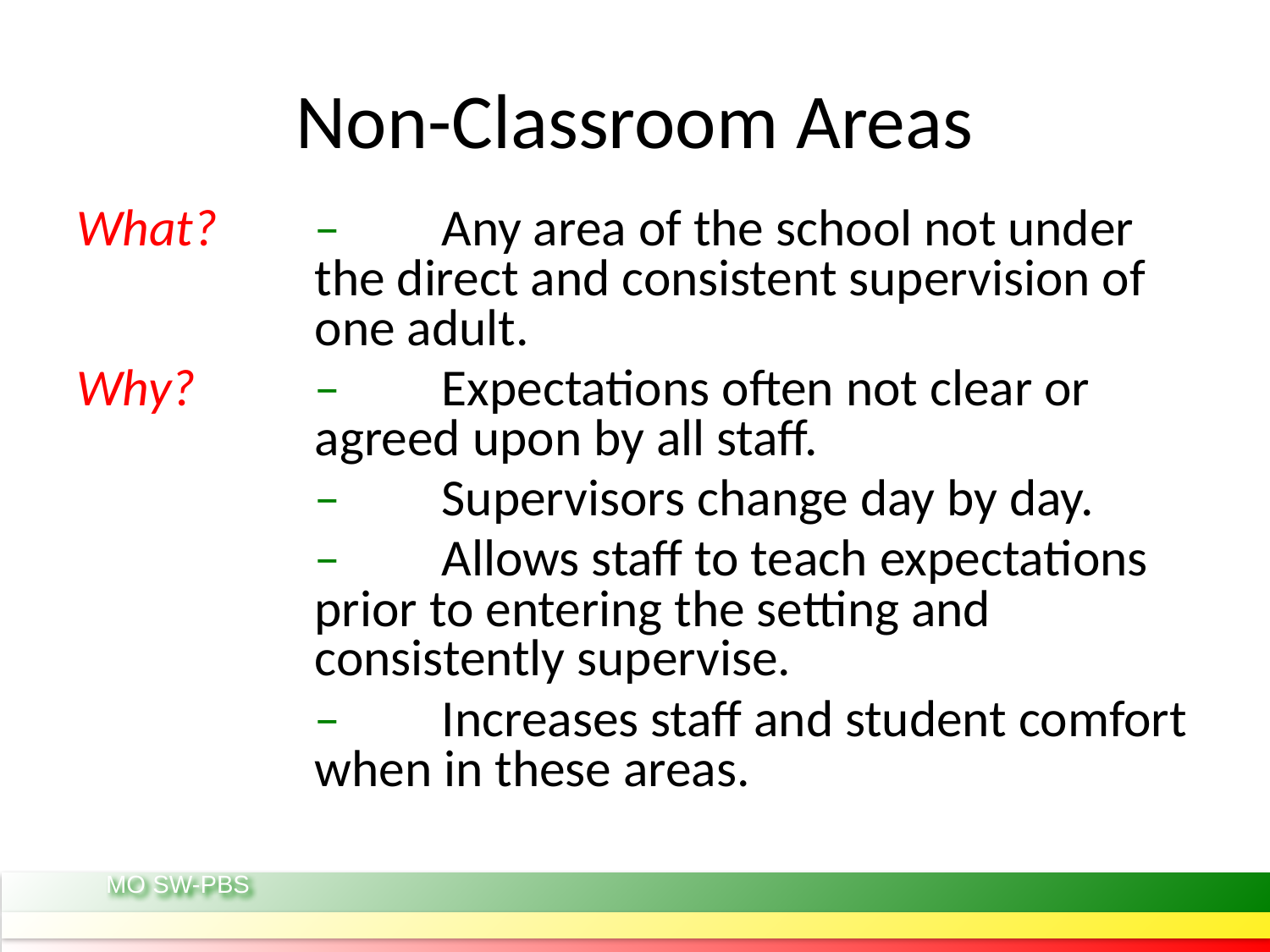

# Non-Classroom Areas
What?	–	Any area of the school not under the direct and consistent supervision of one adult.
Why?	–	Expectations often not clear or agreed upon by all staff.
	–	Supervisors change day by day.
	–	Allows staff to teach expectations prior to entering the setting and consistently supervise.
	–	Increases staff and student comfort when in these areas.